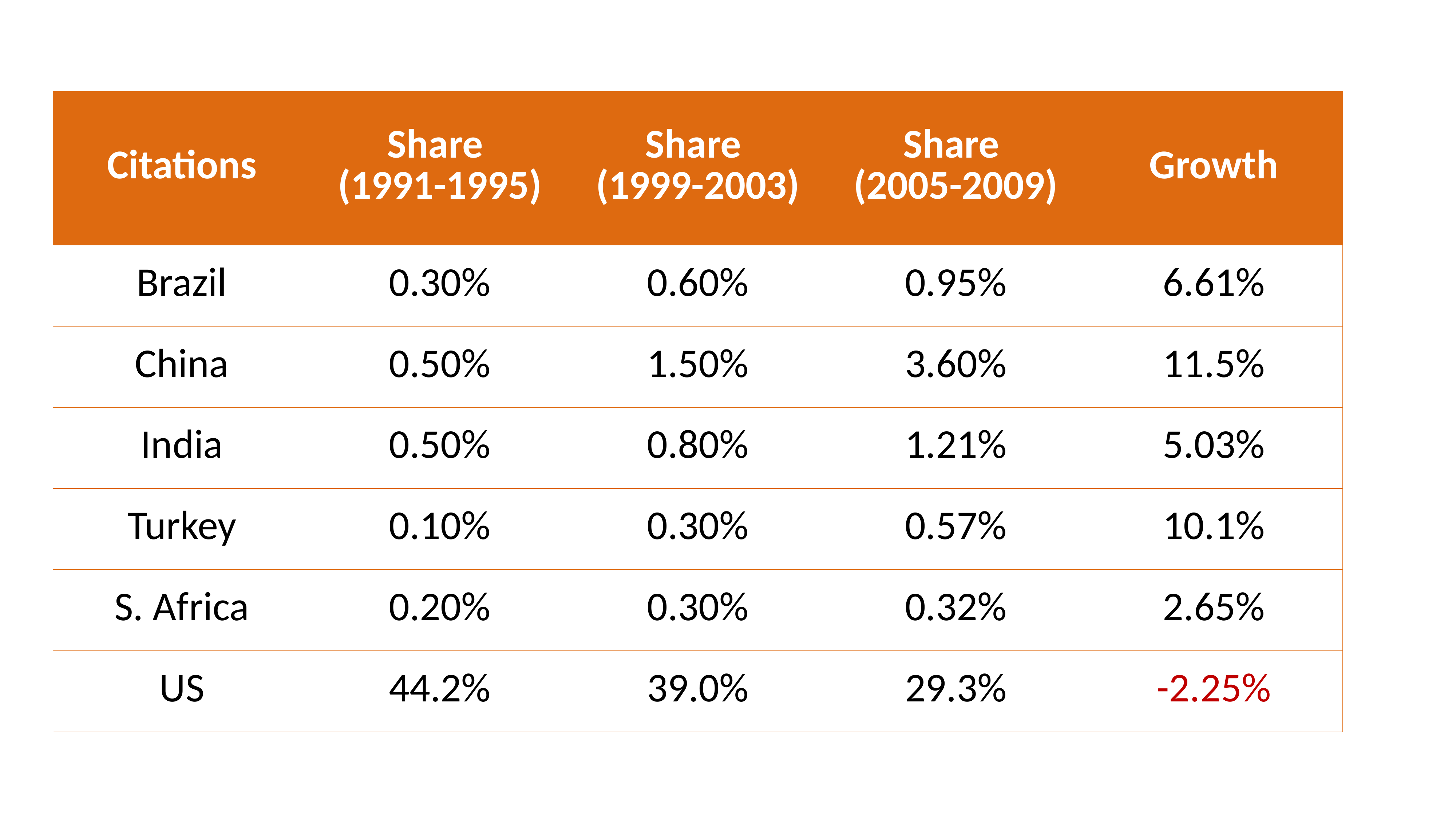

| Citations | Share (1991-1995) | Share (1999-2003) | Share (2005-2009) | Growth |
| --- | --- | --- | --- | --- |
| Brazil | 0.30% | 0.60% | 0.95% | 6.61% |
| China | 0.50% | 1.50% | 3.60% | 11.5% |
| India | 0.50% | 0.80% | 1.21% | 5.03% |
| Turkey | 0.10% | 0.30% | 0.57% | 10.1% |
| S. Africa | 0.20% | 0.30% | 0.32% | 2.65% |
| US | 44.2% | 39.0% | 29.3% | -2.25% |